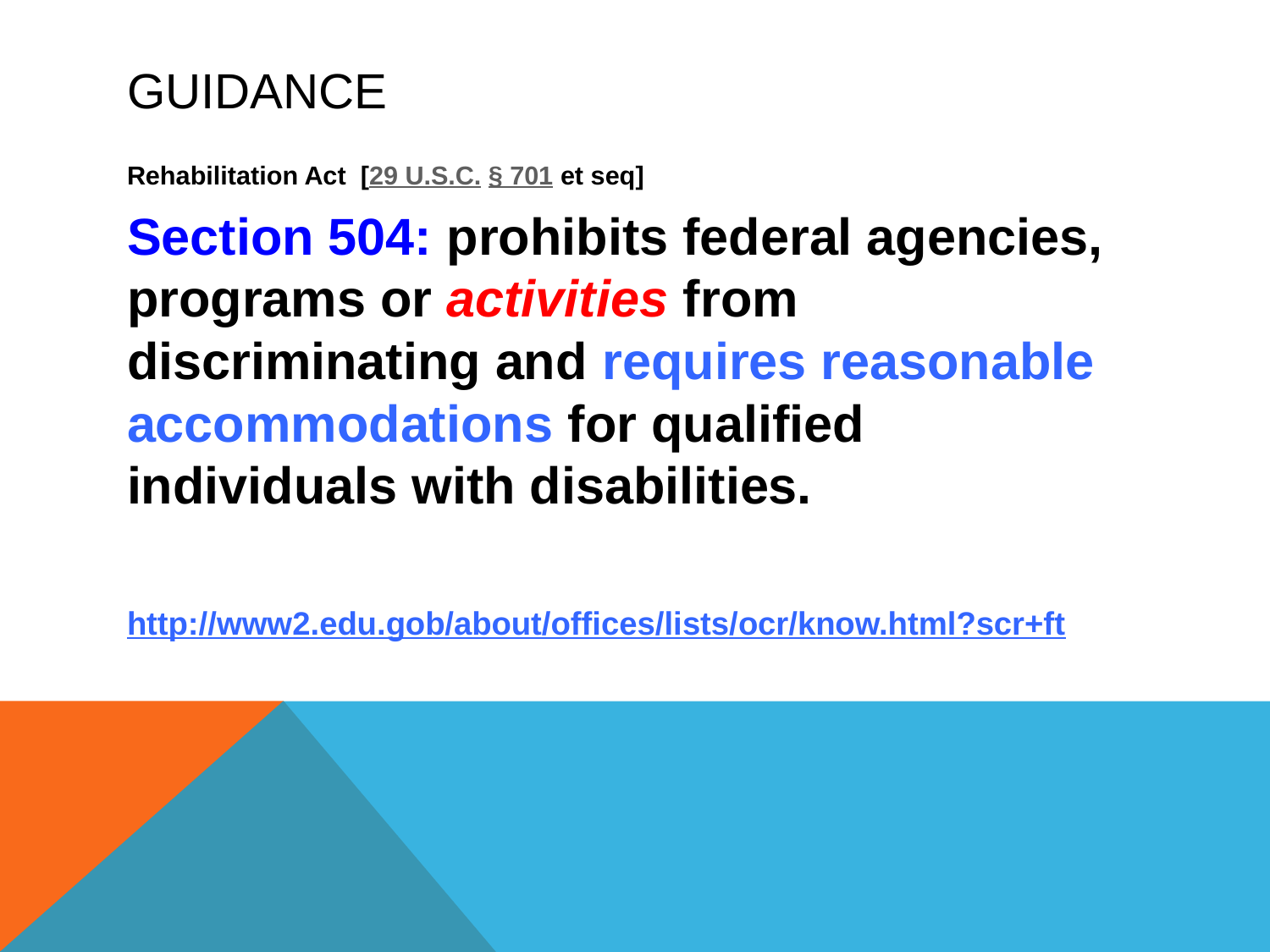

# Guidance
Rehabilitation Act  [29 U.S.C. § 701 et seq]
Section 504: prohibits federal agencies, programs or activities from discriminating and requires reasonable accommodations for qualified individuals with disabilities.

http://www2.edu.gob/about/offices/lists/ocr/know.html?scr+ft